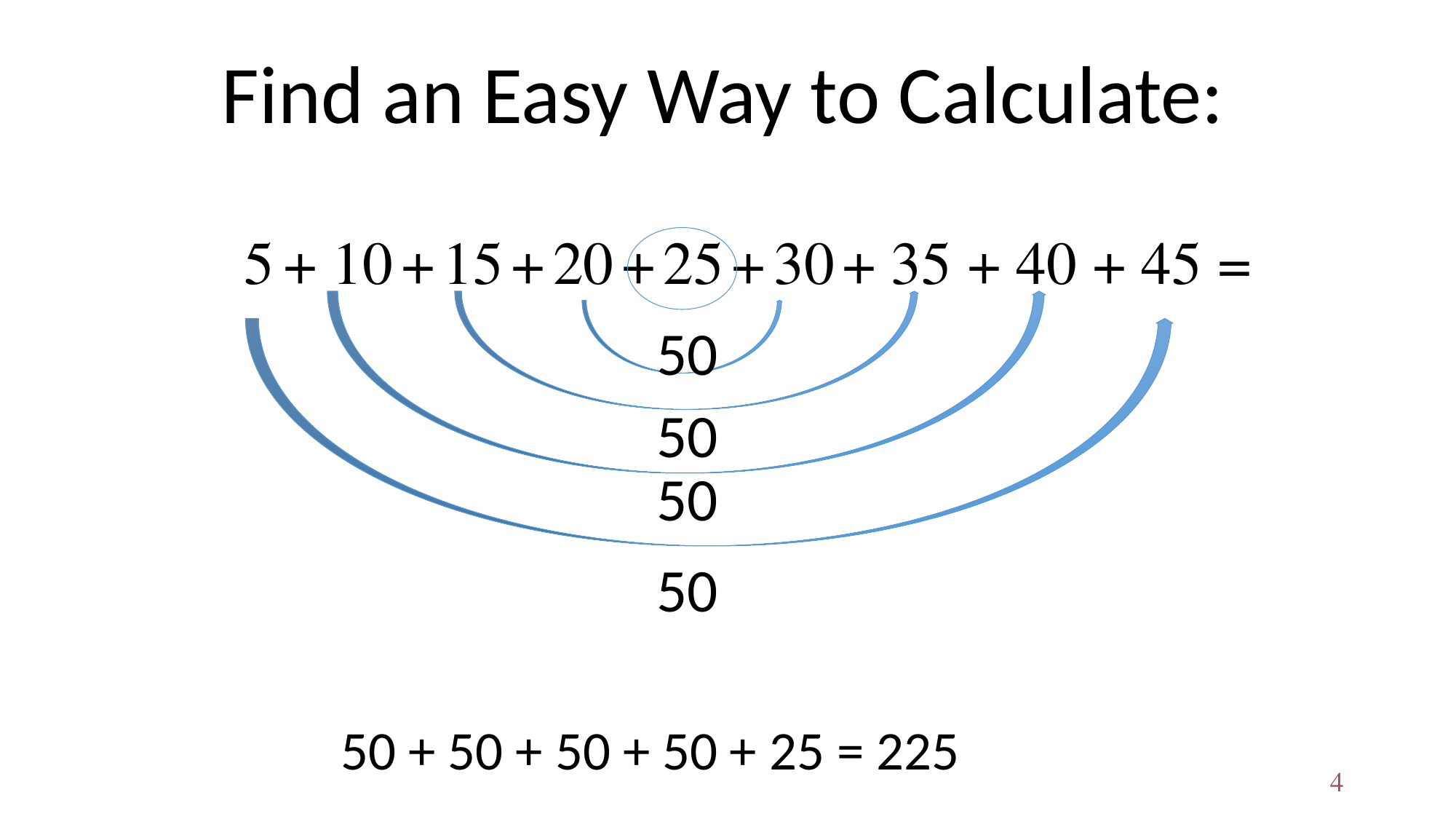

Find an Easy Way to Calculate:

5 + 10 + 15 + 20 + 25 + 30 + 35 + 40 + 45 =

50

50

50

50
50 + 50 + 50 + 50 + 25 = 225
4